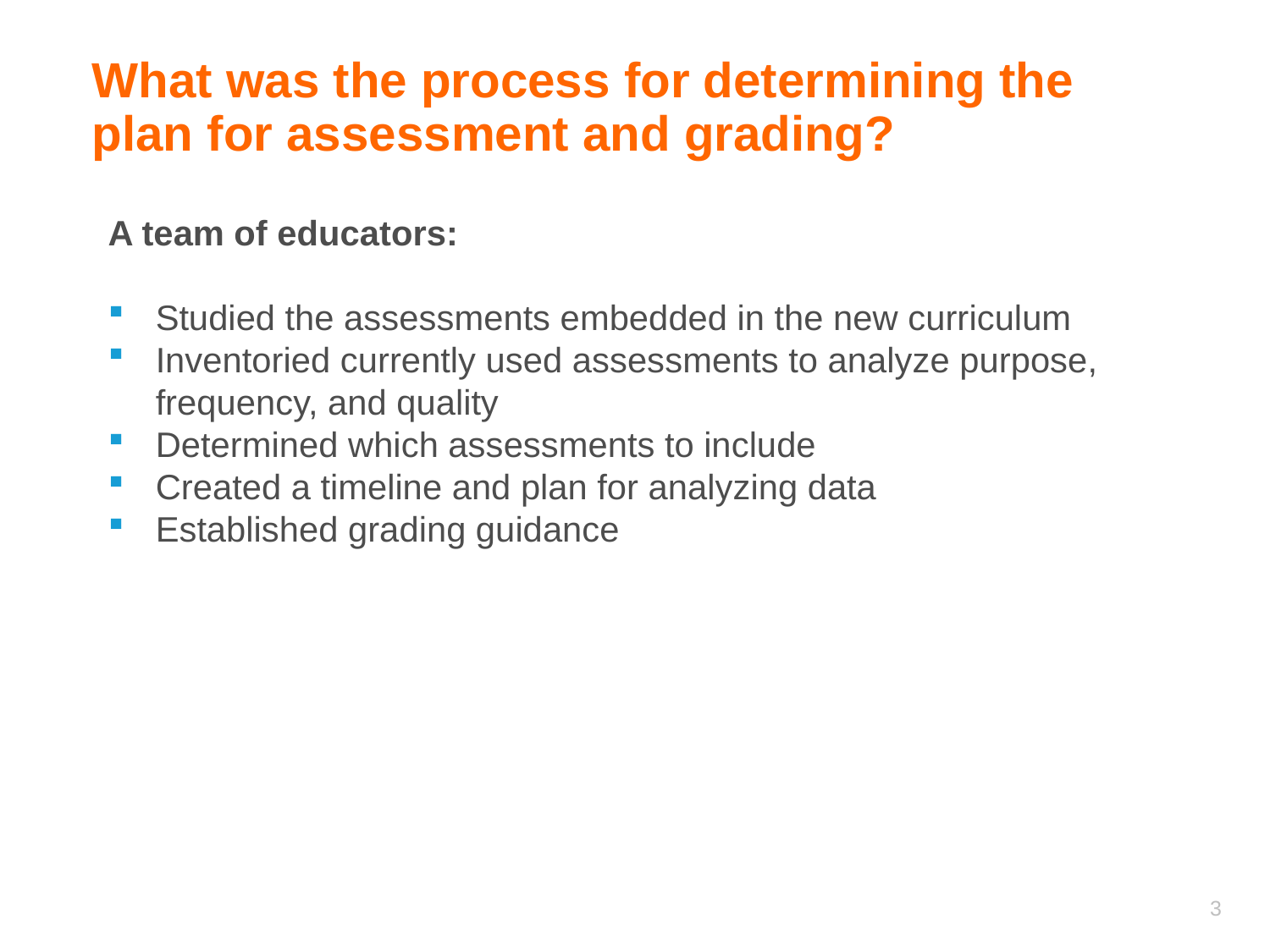

# What was the process for determining the plan for assessment and grading?
A team of educators:

Studied the assessments embedded in the new curriculum
Inventoried currently used assessments to analyze purpose, frequency, and quality
Determined which assessments to include
Created a timeline and plan for analyzing data
Established grading guidance